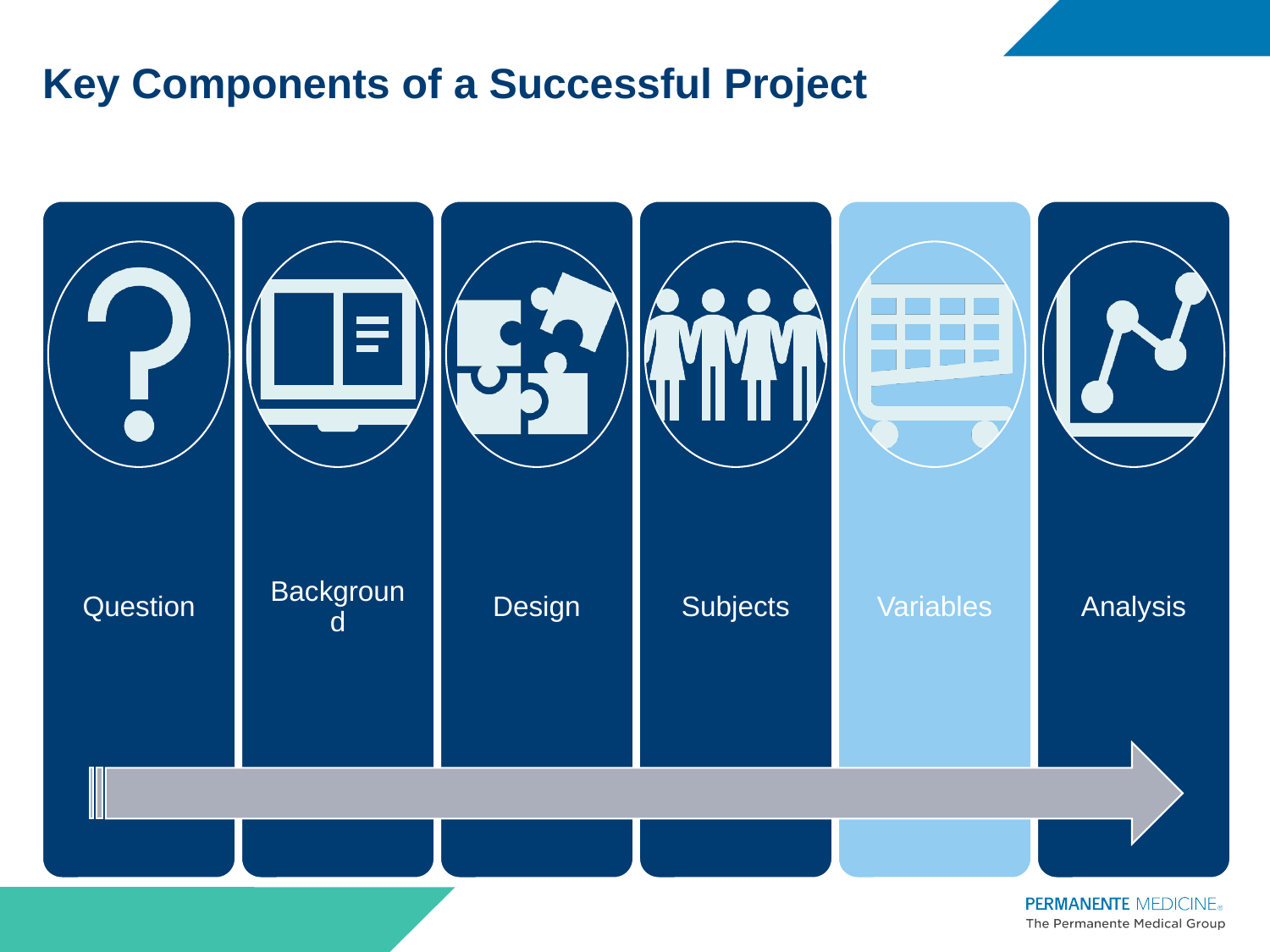

# Key Components of a Successful Project
Question
Background
Design
Subjects
Variables
Analysis